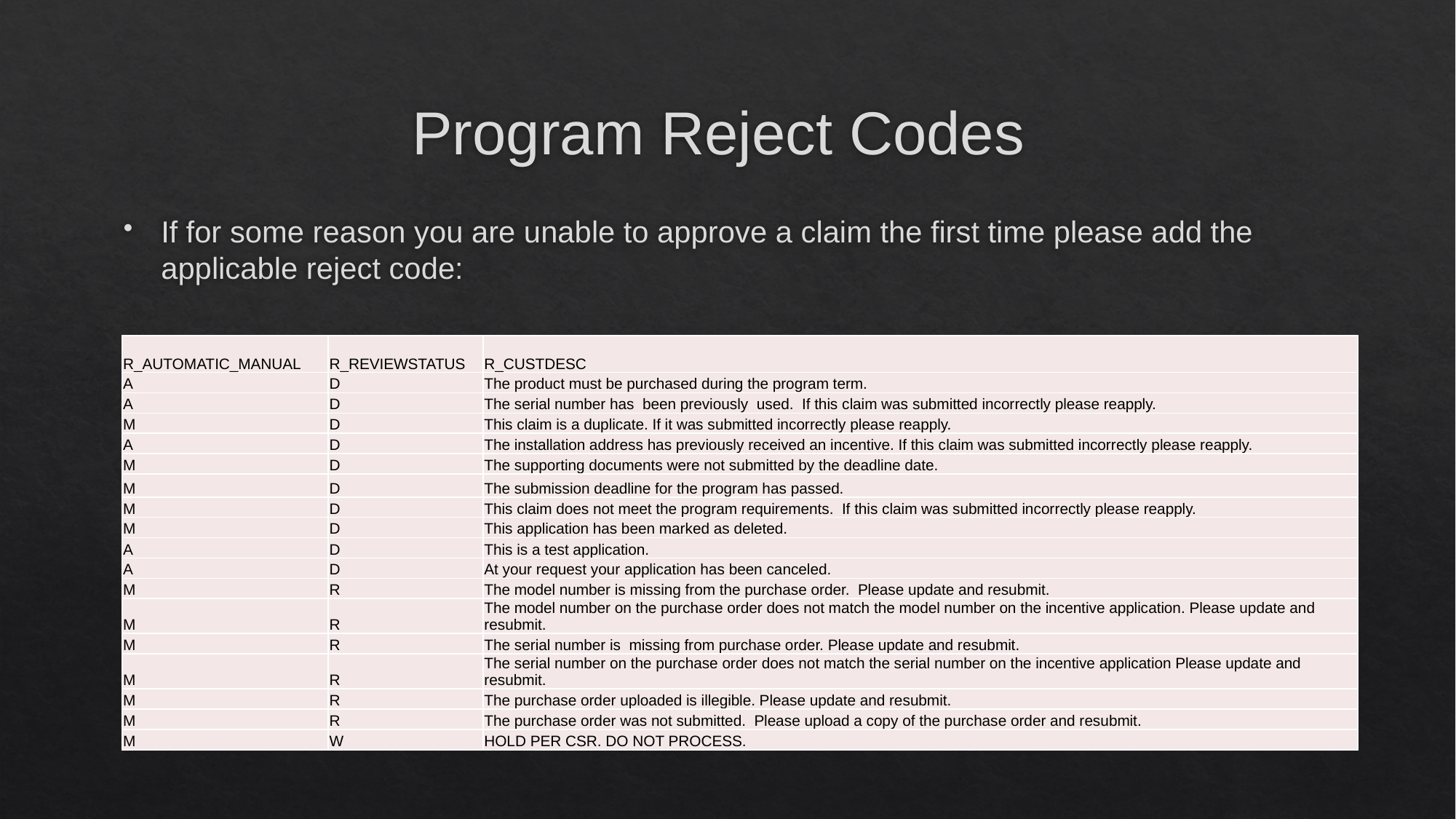

# Program Reject Codes
If for some reason you are unable to approve a claim the first time please add the applicable reject code:

| R\_AUTOMATIC\_MANUAL | R\_REVIEWSTATUS | R\_CUSTDESC |
| --- | --- | --- |
| A | D | The product must be purchased during the program term. |
| A | D | The serial number has been previously used. If this claim was submitted incorrectly please reapply. |
| M | D | This claim is a duplicate. If it was submitted incorrectly please reapply. |
| A | D | The installation address has previously received an incentive. If this claim was submitted incorrectly please reapply. |
| M | D | The supporting documents were not submitted by the deadline date. |
| M | D | The submission deadline for the program has passed. |
| M | D | This claim does not meet the program requirements. If this claim was submitted incorrectly please reapply. |
| M | D | This application has been marked as deleted. |
| A | D | This is a test application. |
| A | D | At your request your application has been canceled. |
| M | R | The model number is missing from the purchase order. Please update and resubmit. |
| M | R | The model number on the purchase order does not match the model number on the incentive application. Please update and resubmit. |
| M | R | The serial number is missing from purchase order. Please update and resubmit. |
| M | R | The serial number on the purchase order does not match the serial number on the incentive application Please update and resubmit. |
| M | R | The purchase order uploaded is illegible. Please update and resubmit. |
| M | R | The purchase order was not submitted. Please upload a copy of the purchase order and resubmit. |
| M | W | HOLD PER CSR. DO NOT PROCESS. |